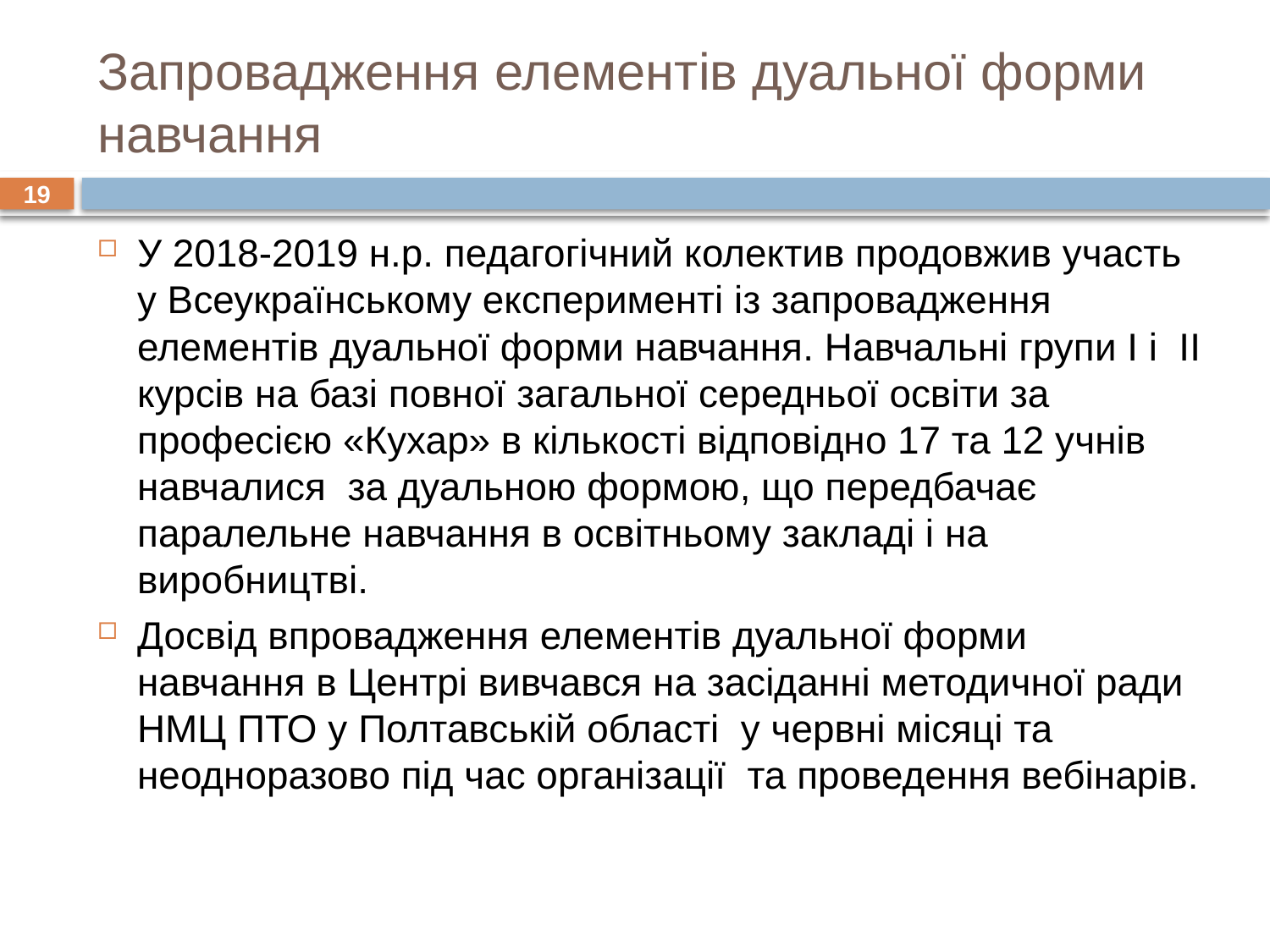

# Запровадження елементів дуальної форми навчання
19
У 2018-2019 н.р. педагогічний колектив продовжив участь у Всеукраїнському експерименті із запровадження елементів дуальної форми навчання. Навчальні групи І і  ІІ курсів на базі повної загальної середньої освіти за професією «Кухар» в кількості відповідно 17 та 12 учнів навчалися  за дуальною формою, що передбачає паралельне навчання в освітньому закладі і на виробництві.
Досвід впровадження елементів дуальної форми навчання в Центрі вивчався на засіданні методичної ради НМЦ ПТО у Полтавській області  у червні місяці та неодноразово під час організації  та проведення вебінарів.